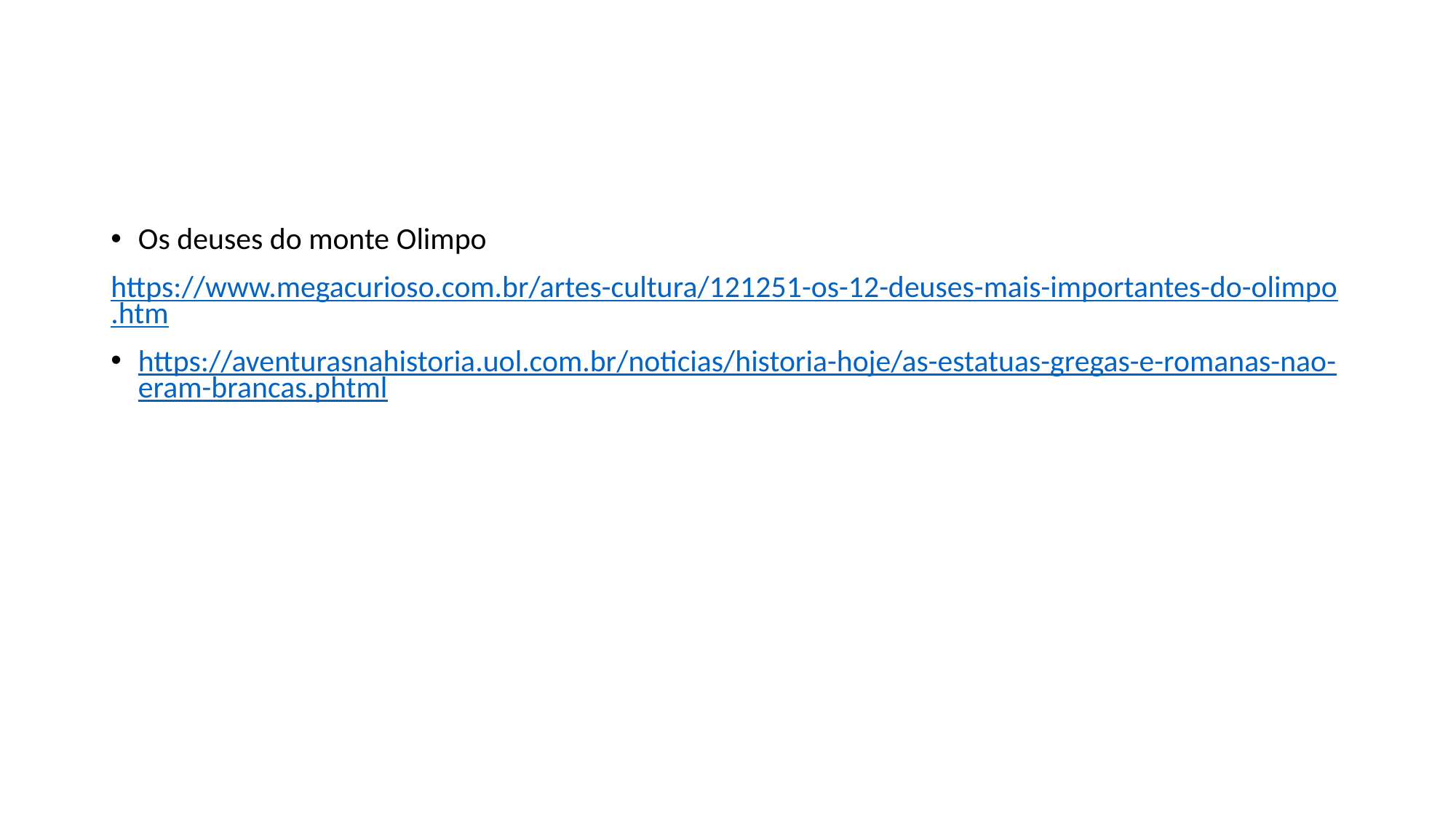

Os deuses do monte Olimpo
https://www.megacurioso.com.br/artes-cultura/121251-os-12-deuses-mais-importantes-do-olimpo.htm
https://aventurasnahistoria.uol.com.br/noticias/historia-hoje/as-estatuas-gregas-e-romanas-nao-eram-brancas.phtml